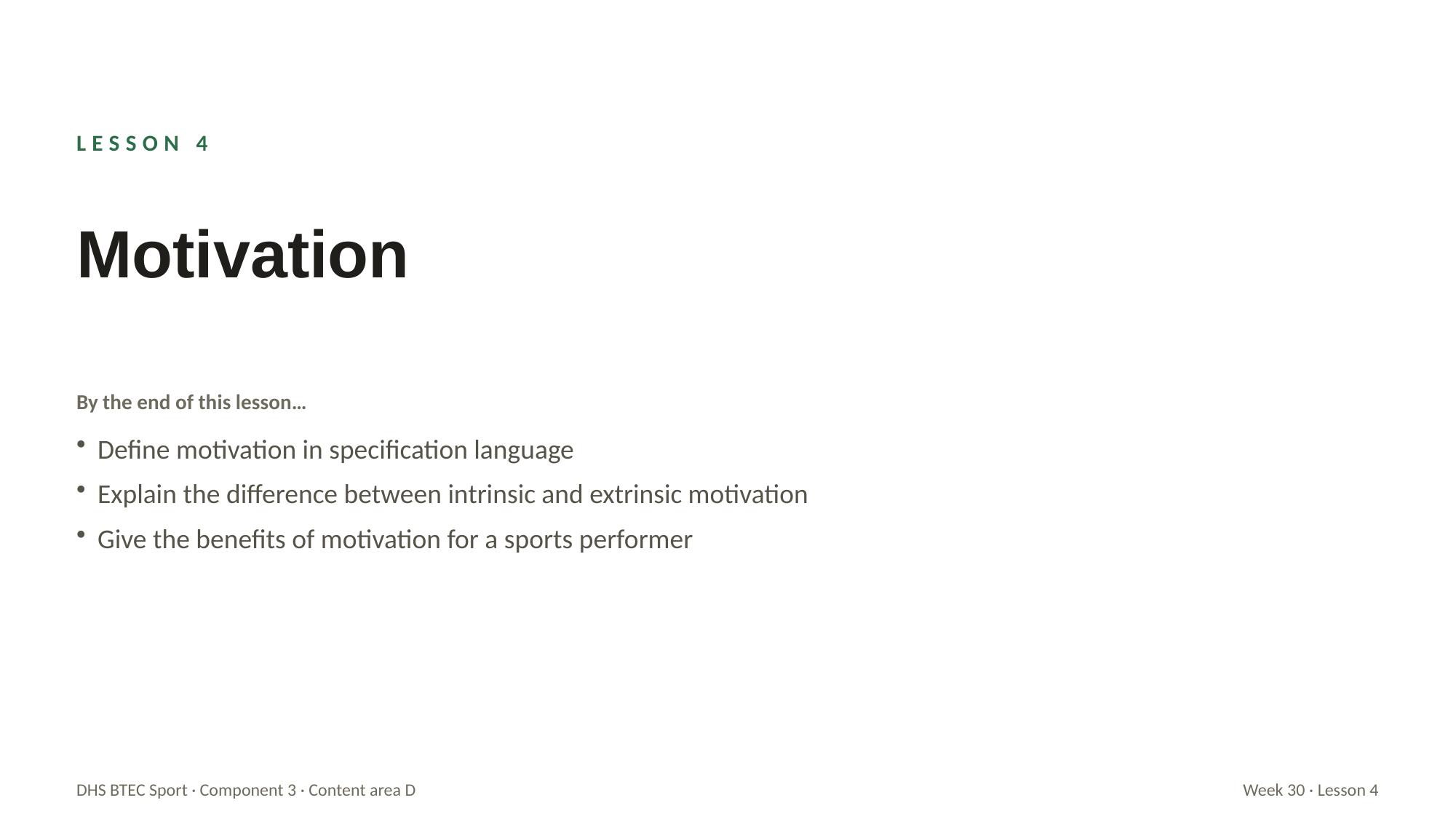

LESSON 4
Motivation
By the end of this lesson…
Define motivation in specification language
Explain the difference between intrinsic and extrinsic motivation
Give the benefits of motivation for a sports performer
DHS BTEC Sport · Component 3 · Content area D
Week 30 · Lesson 4